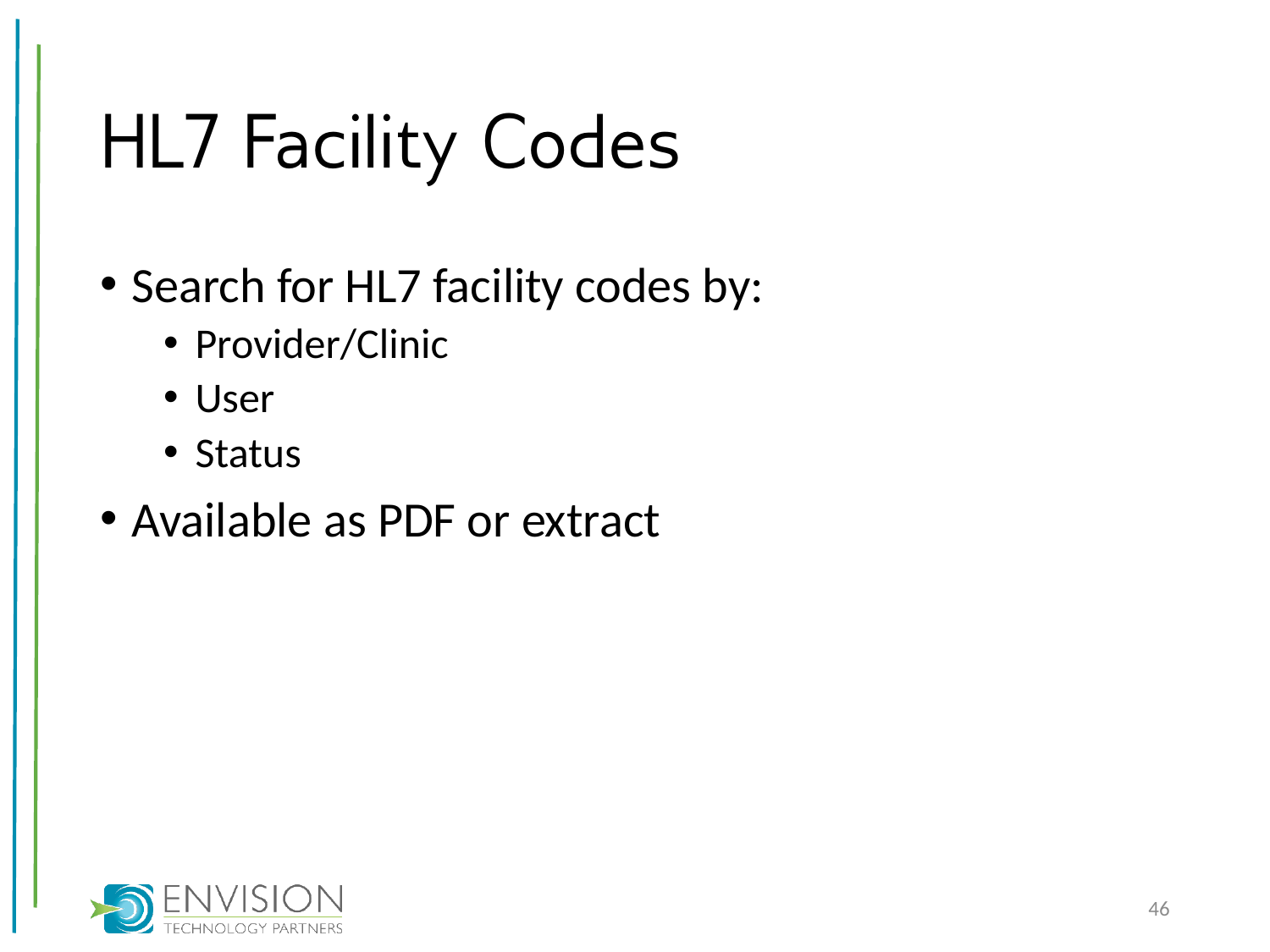

# HL7 Facility Codes
Search for HL7 facility codes by:
Provider/Clinic
User
Status
Available as PDF or extract
46